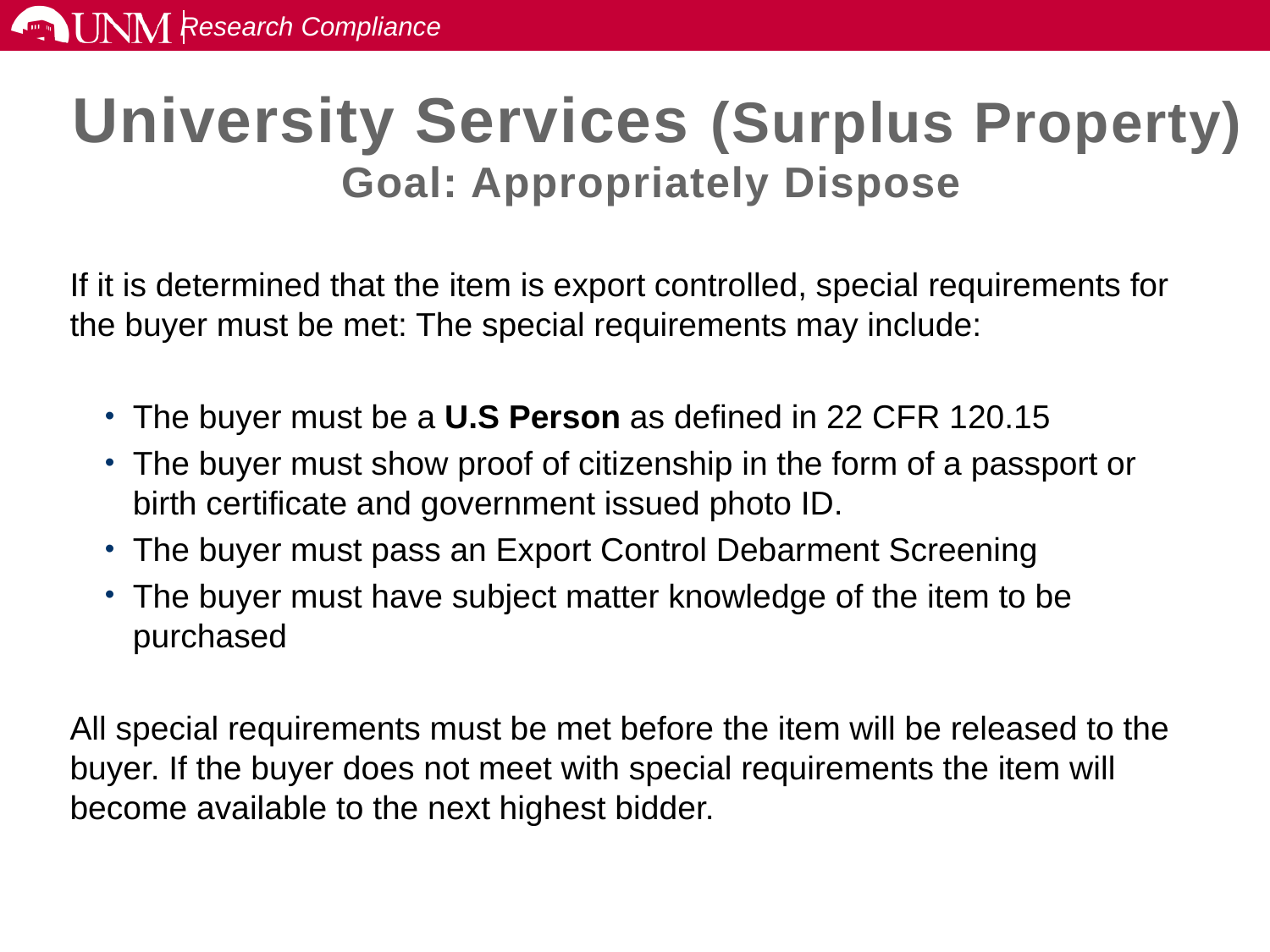

# University Services (Surplus Property) Goal: Appropriately Dispose
If it is determined that the item is export controlled, special requirements for the buyer must be met: The special requirements may include:

The buyer must be a U.S Person as defined in 22 CFR 120.15
The buyer must show proof of citizenship in the form of a passport or birth certificate and government issued photo ID.
The buyer must pass an Export Control Debarment Screening
The buyer must have subject matter knowledge of the item to be purchased

All special requirements must be met before the item will be released to the buyer. If the buyer does not meet with special requirements the item will become available to the next highest bidder.